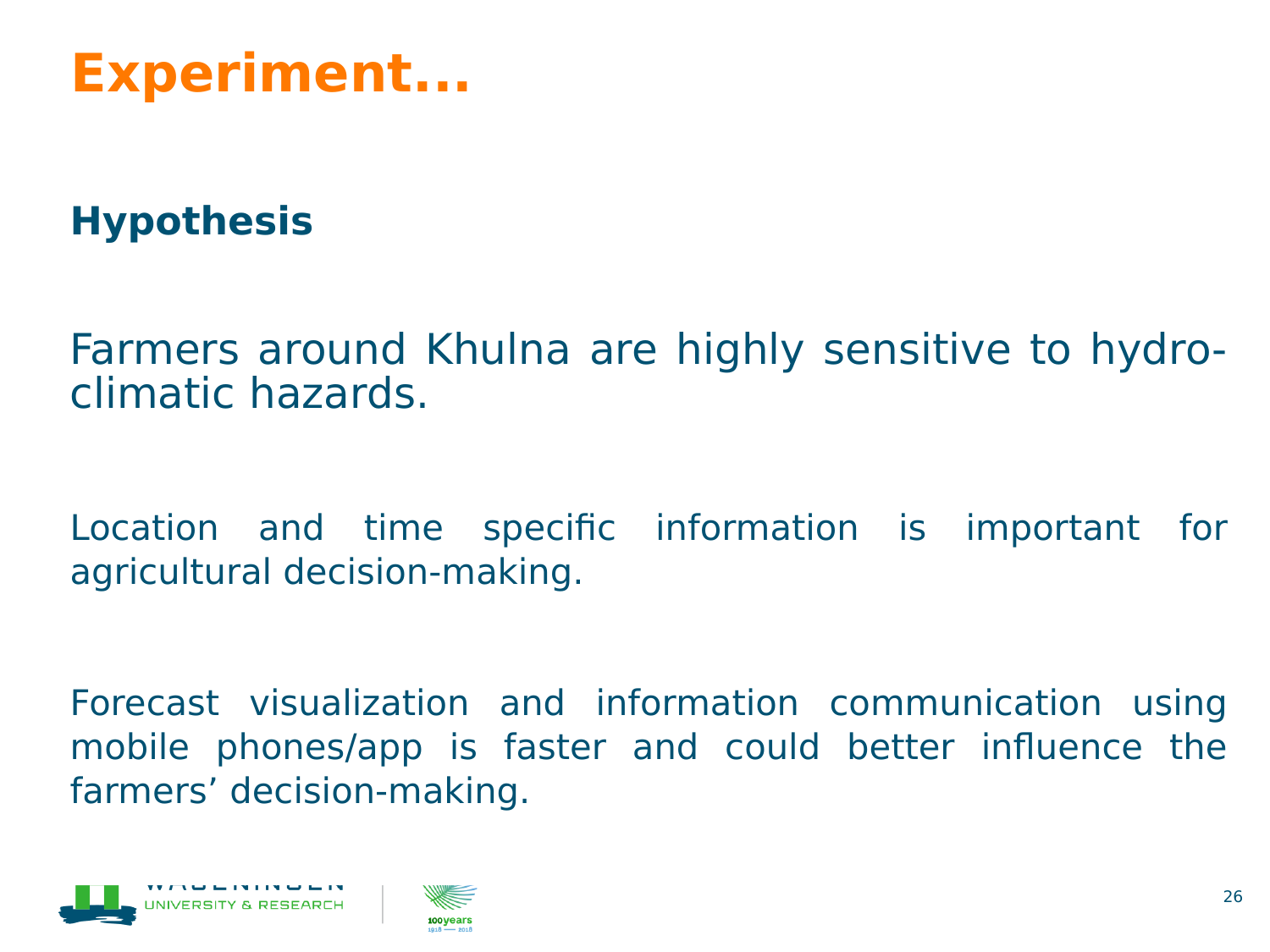

# Experiment...
Hypothesis

Farmers around Khulna are highly sensitive to hydro-climatic hazards.

Location and time specific information is important for agricultural decision-making.

Forecast visualization and information communication using mobile phones/app is faster and could better influence the farmers’ decision-making.

26